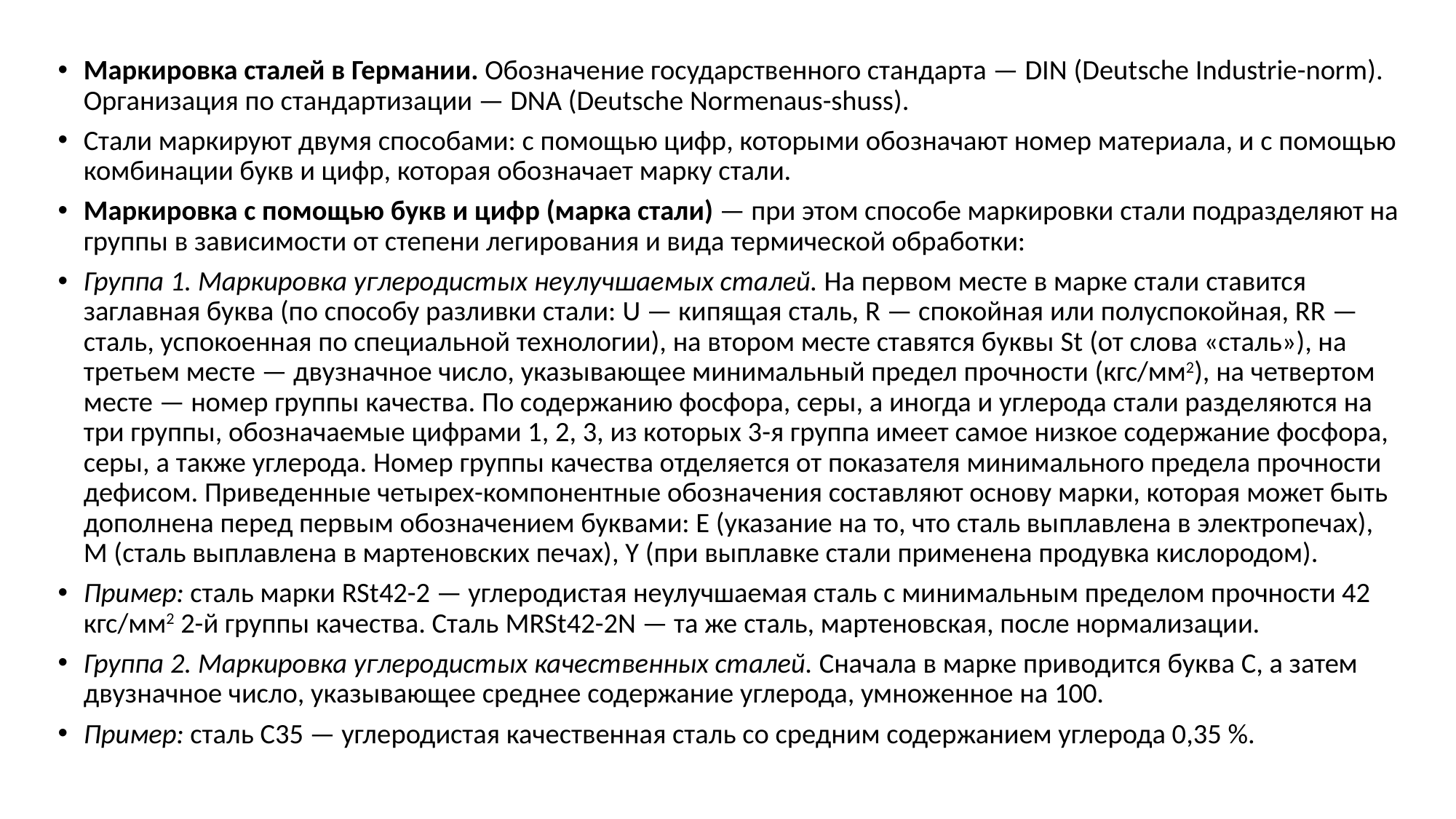

Маркировка сталей в Герма­нии. Обозначение государственного стандарта — DIN (Deutsche Industrie-norm). Организация по стандартиза­ции — DNA (Deutsche Normenaus-shuss).
Стали маркируют двумя способа­ми: с помощью цифр, которыми обо­значают номер материала, и с помо­щью комбинации букв и цифр, кото­рая обозначает марку стали.
Маркировка с помощью букв и цифр (марка стали) — при этом способе мар­кировки стали подразделяют на груп­пы в зависимости от степени легиро­вания и вида термической обработки:
Группа 1. Маркировка углеродистых неулучшаемых сталей. На первом месте в марке стали ставится заглавная буква (по способу разливки стали: U — ки­пящая сталь, R — спокойная или по­луспокойная, RR —сталь, успокоен­ная по специальной технологии), на втором месте ставятся буквы St (от слова «сталь»), на третьем месте — дву­значное число, указывающее мини­мальный предел прочности (кгс/мм2), на четвертом месте — номер группы качества. По содержанию фосфора, серы, а иногда и углерода стали разде­ляются на три группы, обозначаемые цифрами 1, 2, 3, из которых 3-я группа имеет самое низкое содержание фос­фора, серы, а также углерода. Номер группы качества отделяется от показа­теля минимального предела прочнос­ти дефисом. Приведенные четырех-компонентные обозначения составля­ют основу марки, которая может быть дополнена перед первым обозначени­ем буквами: Е (указание на то, что сталь выплавлена в электропечах), М (сталь выплавлена в мартеновских пе­чах), Y (при выплавке стали примене­на продувка кислородом).
Пример: сталь марки RSt42-2 — уг­леродистая неулучшаемая сталь с ми­нимальным пределом прочности 42 кгс/мм2 2-й группы качества. Сталь MRSt42-2N — та же сталь, мартенов­ская, после нормализации.
Группа 2. Маркировка углеродистых качественных сталей. Сначала в марке приводится буква С, а затем двузначное число, указывающее среднее содержа­ние углерода, умноженное на 100.
Пример: сталь С35 — углеродистая качественная сталь со средним содер­жанием углерода 0,35 %.